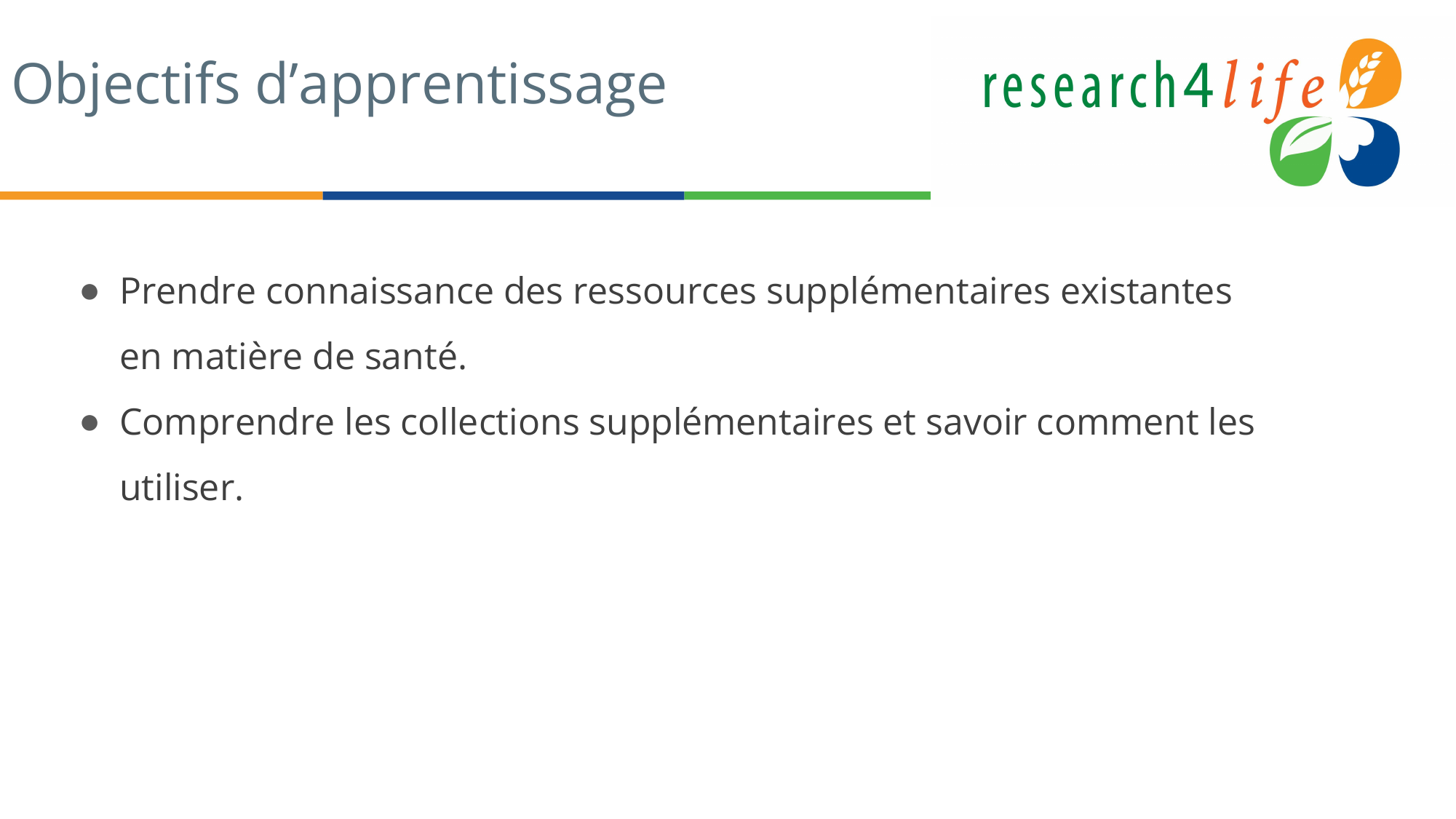

# Objectifs d’apprentissage
Prendre connaissance des ressources supplémentaires existantes en matière de santé.
Comprendre les collections supplémentaires et savoir comment les utiliser.